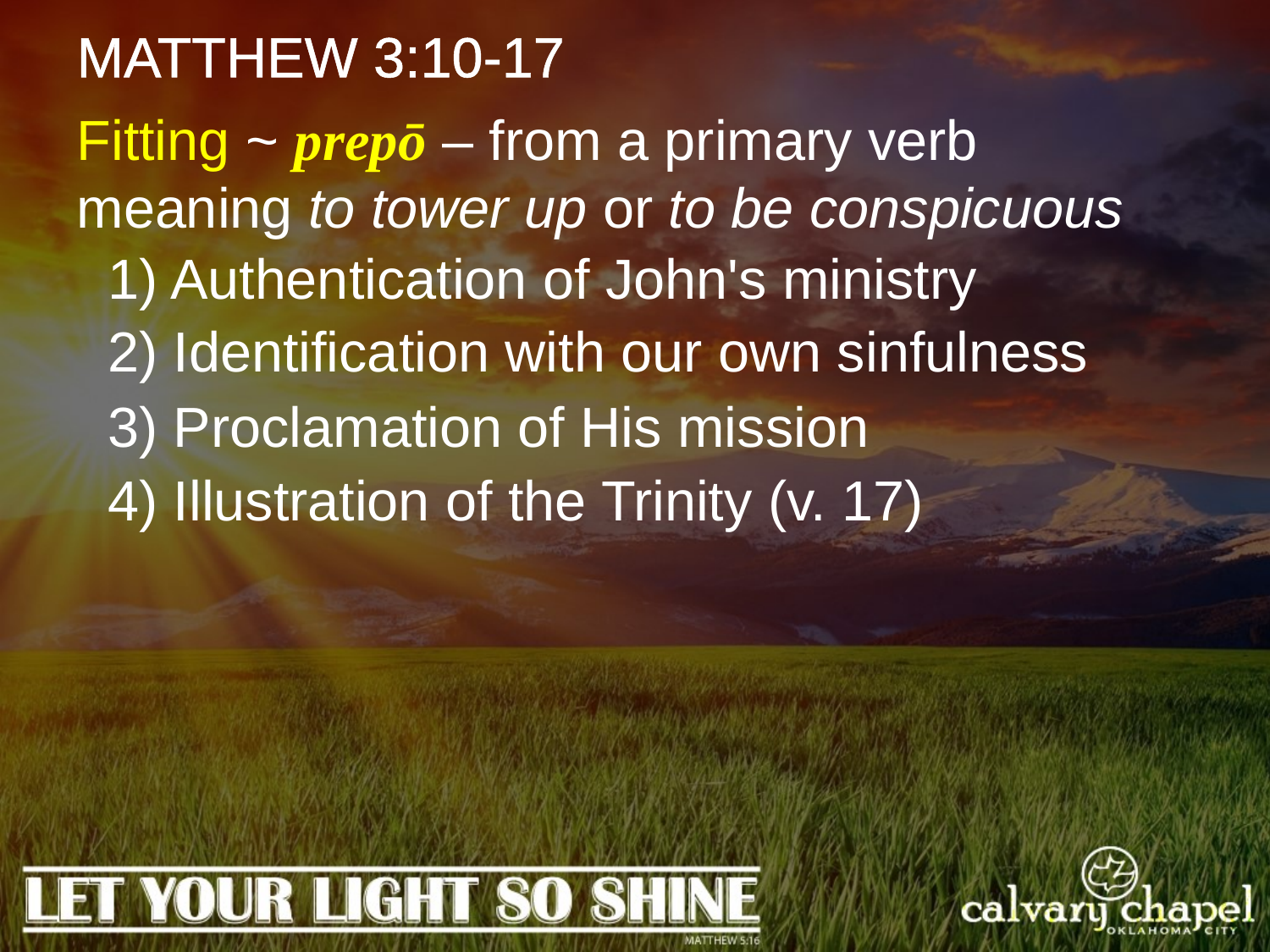

MATTHEW 3:10-17
Fitting ~ prepō – from a primary verb meaning to tower up or to be conspicuous
1) Authentication of John's ministry
2) Identification with our own sinfulness
3) Proclamation of His mission
4) Illustration of the Trinity (v. 17)